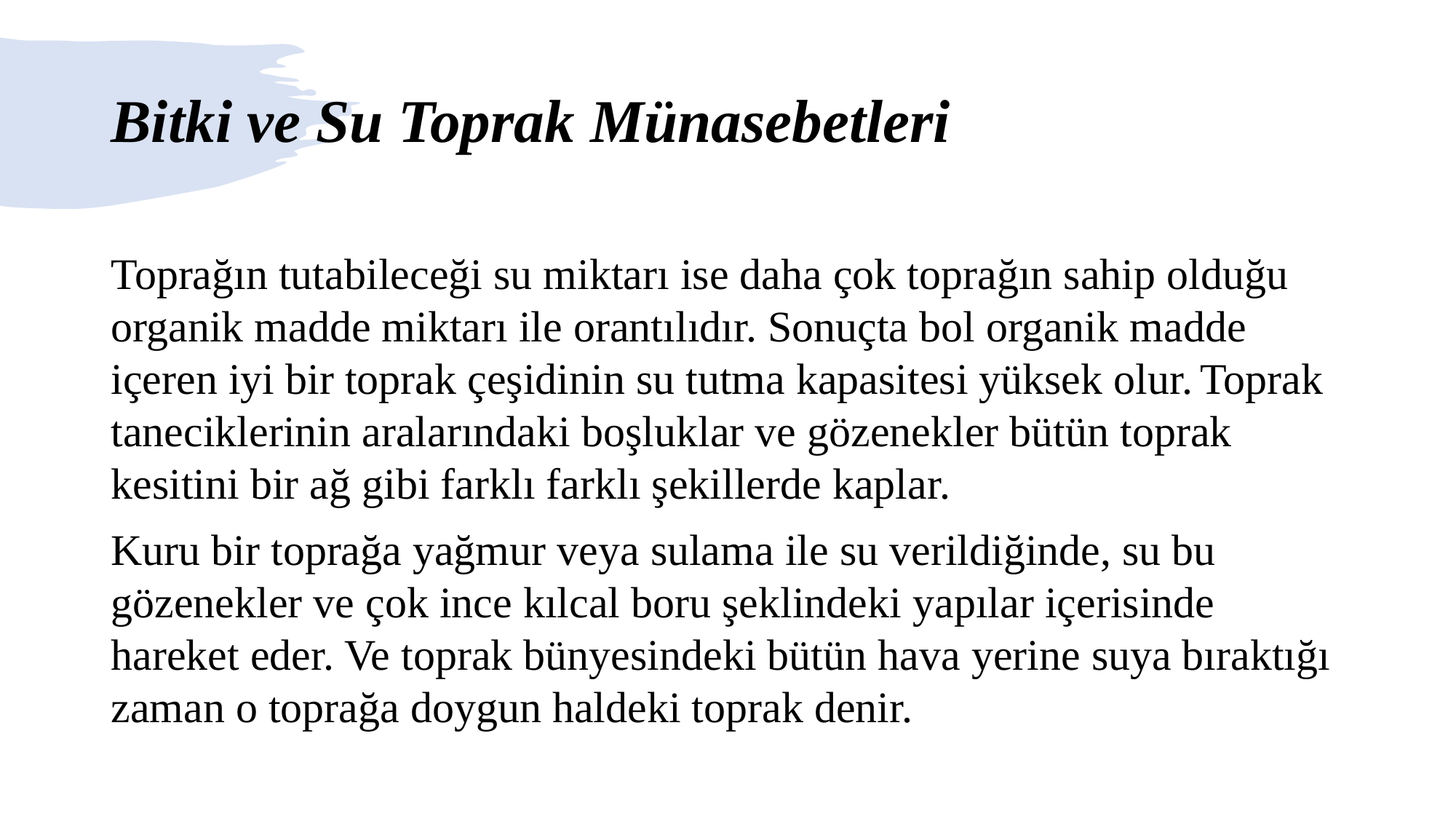

# Bitki ve Su Toprak Münasebetleri
Toprağın tutabileceği su miktarı ise daha çok toprağın sahip olduğu organik madde miktarı ile orantılıdır. Sonuçta bol organik madde içeren iyi bir toprak çeşidinin su tutma kapasitesi yüksek olur. Toprak taneciklerinin aralarındaki boşluklar ve gözenekler bütün toprak kesitini bir ağ gibi farklı farklı şekillerde kaplar.
Kuru bir toprağa yağmur veya sulama ile su verildiğinde, su bu gözenekler ve çok ince kılcal boru şeklindeki yapılar içerisinde hareket eder. Ve toprak bünyesindeki bütün hava yerine suya bıraktığı zaman o toprağa doygun haldeki toprak denir.